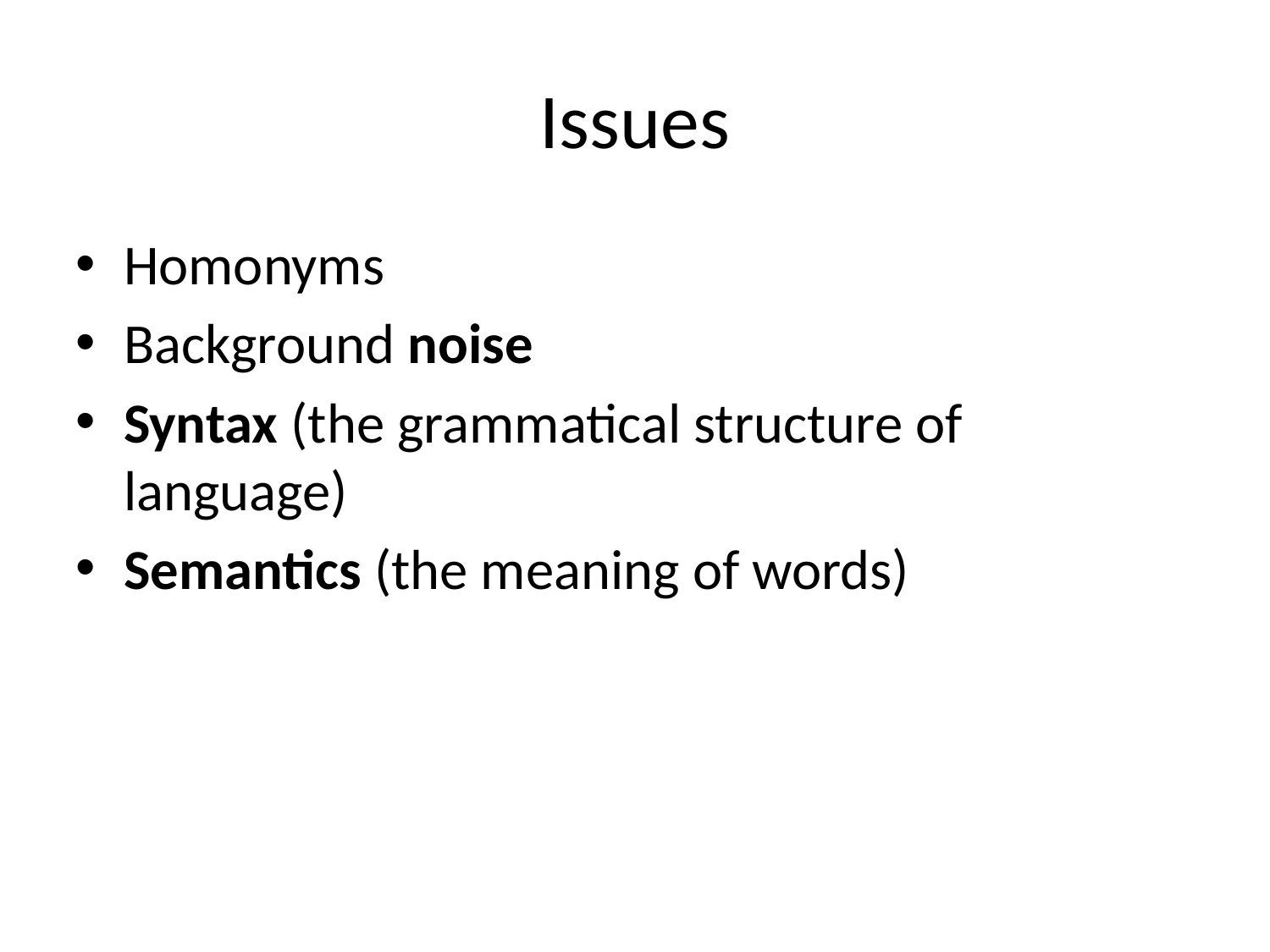

Issues
Homonyms
Background noise
Syntax (the grammatical structure of language)
Semantics (the meaning of words)